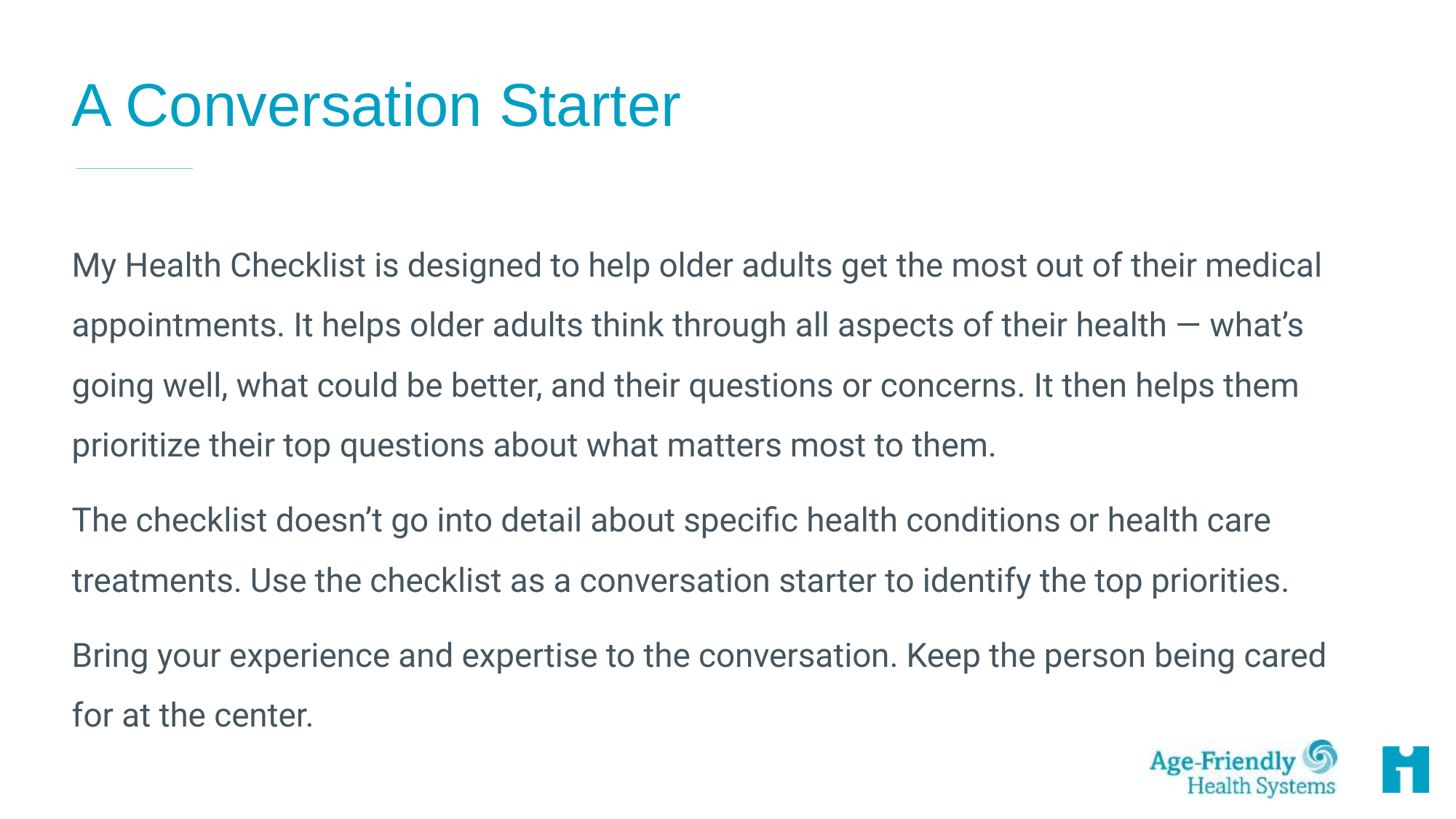

# A Conversation Starter
My Health Checklist is designed to help older adults get the most out of their medical appointments. It helps older adults think through all aspects of their health — what’s going well, what could be better, and their questions or concerns. It then helps them prioritize their top questions about what matters most to them.
The checklist doesn’t go into detail about specific health conditions or health care treatments. Use the checklist as a conversation starter to identify the top priorities.
Bring your experience and expertise to the conversation. Keep the person being cared for at the center.